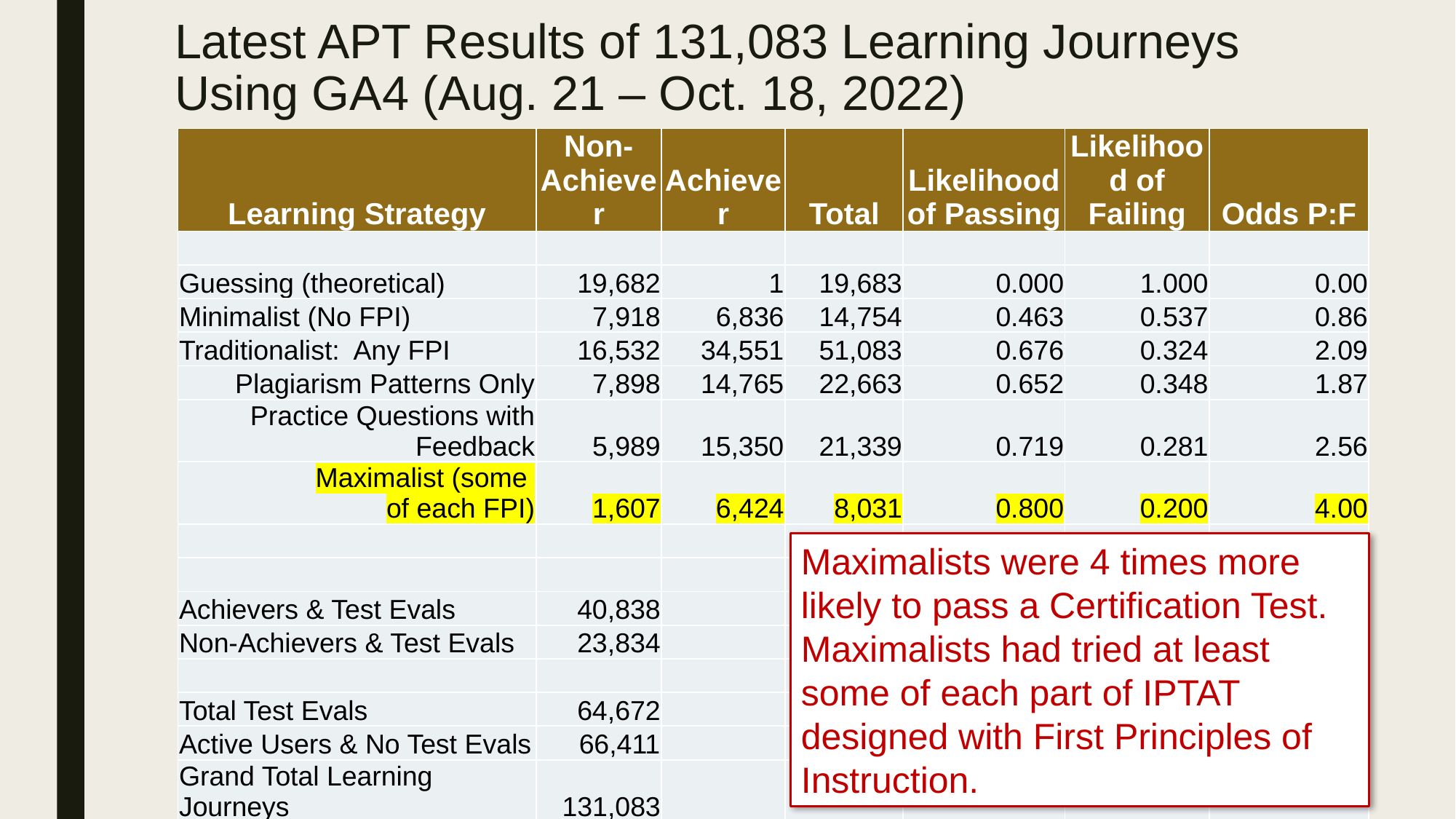

# Latest APT Results of 131,083 Learning Journeys Using GA4 (Aug. 21 – Oct. 18, 2022)
| Learning Strategy | Non-Achiever | Achiever | Total | Likelihood of Passing | Likelihood of Failing | Odds P:F |
| --- | --- | --- | --- | --- | --- | --- |
|  |  |  |  |  |  |  |
| Guessing (theoretical) | 19,682 | 1 | 19,683 | 0.000 | 1.000 | 0.00 |
| Minimalist (No FPI) | 7,918 | 6,836 | 14,754 | 0.463 | 0.537 | 0.86 |
| Traditionalist: Any FPI | 16,532 | 34,551 | 51,083 | 0.676 | 0.324 | 2.09 |
| Plagiarism Patterns Only | 7,898 | 14,765 | 22,663 | 0.652 | 0.348 | 1.87 |
| Practice Questions with Feedback | 5,989 | 15,350 | 21,339 | 0.719 | 0.281 | 2.56 |
| Maximalist (some of each FPI) | 1,607 | 6,424 | 8,031 | 0.800 | 0.200 | 4.00 |
|  |  |  |  |  |  |  |
|  |  |  |  |  |  |  |
| Achievers & Test Evals | 40,838 |  |  |  |  |  |
| Non-Achievers & Test Evals | 23,834 |  |  |  |  |  |
|  |  |  |  |  |  |  |
| Total Test Evals | 64,672 |  |  |  |  |  |
| Active Users & No Test Evals | 66,411 |  |  |  |  |  |
| Grand Total Learning Journeys | 131,083 |  |  |  |  |  |
Maximalists were 4 times more likely to pass a Certification Test.  Maximalists had tried at least some of each part of IPTAT designed with First Principles of Instruction.
Go to https://mapsat.iu.edu for a recording of the full presentation